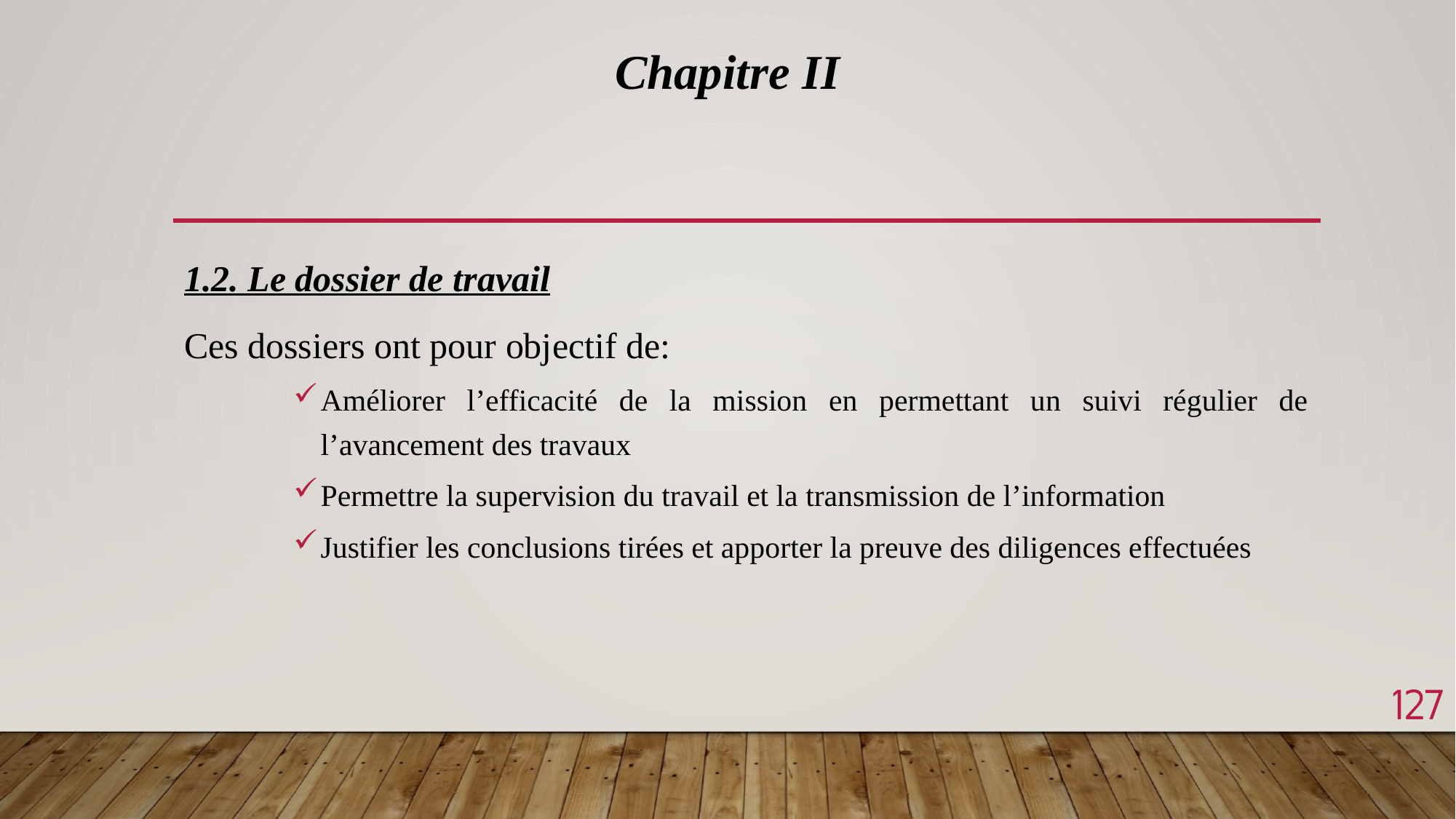

Chapitre II
1.2. Le dossier de travail
Ces dossiers ont pour objectif de:
Améliorer l’efficacité de la mission en permettant un suivi régulier de l’avancement des travaux
Permettre la supervision du travail et la transmission de l’information
Justifier les conclusions tirées et apporter la preuve des diligences effectuées
127